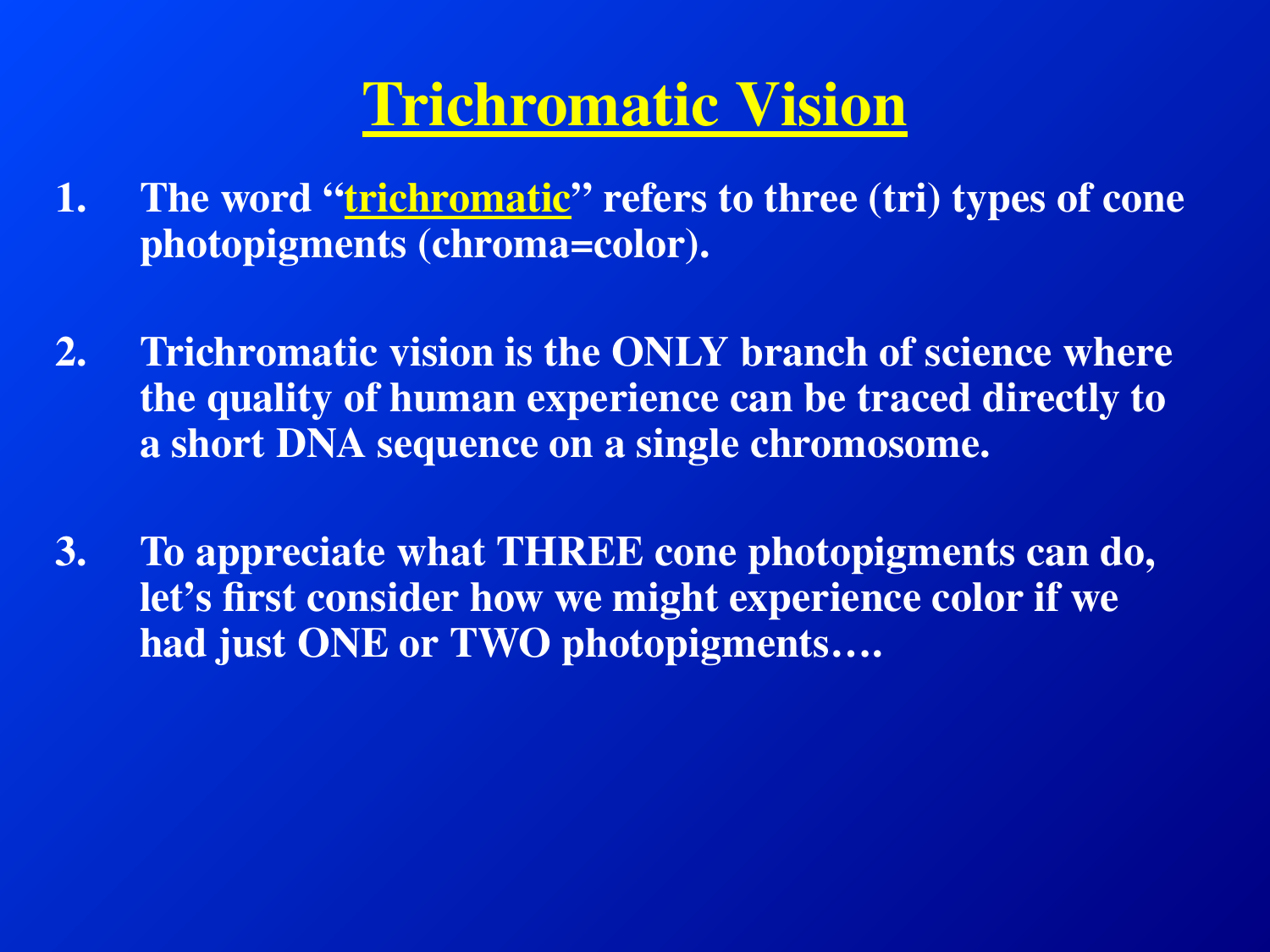

# Trichromatic Vision
The word “trichromatic” refers to three (tri) types of cone photopigments (chroma=color).

Trichromatic vision is the ONLY branch of science where the quality of human experience can be traced directly to a short DNA sequence on a single chromosome.

To appreciate what THREE cone photopigments can do, let’s first consider how we might experience color if we had just ONE or TWO photopigments….